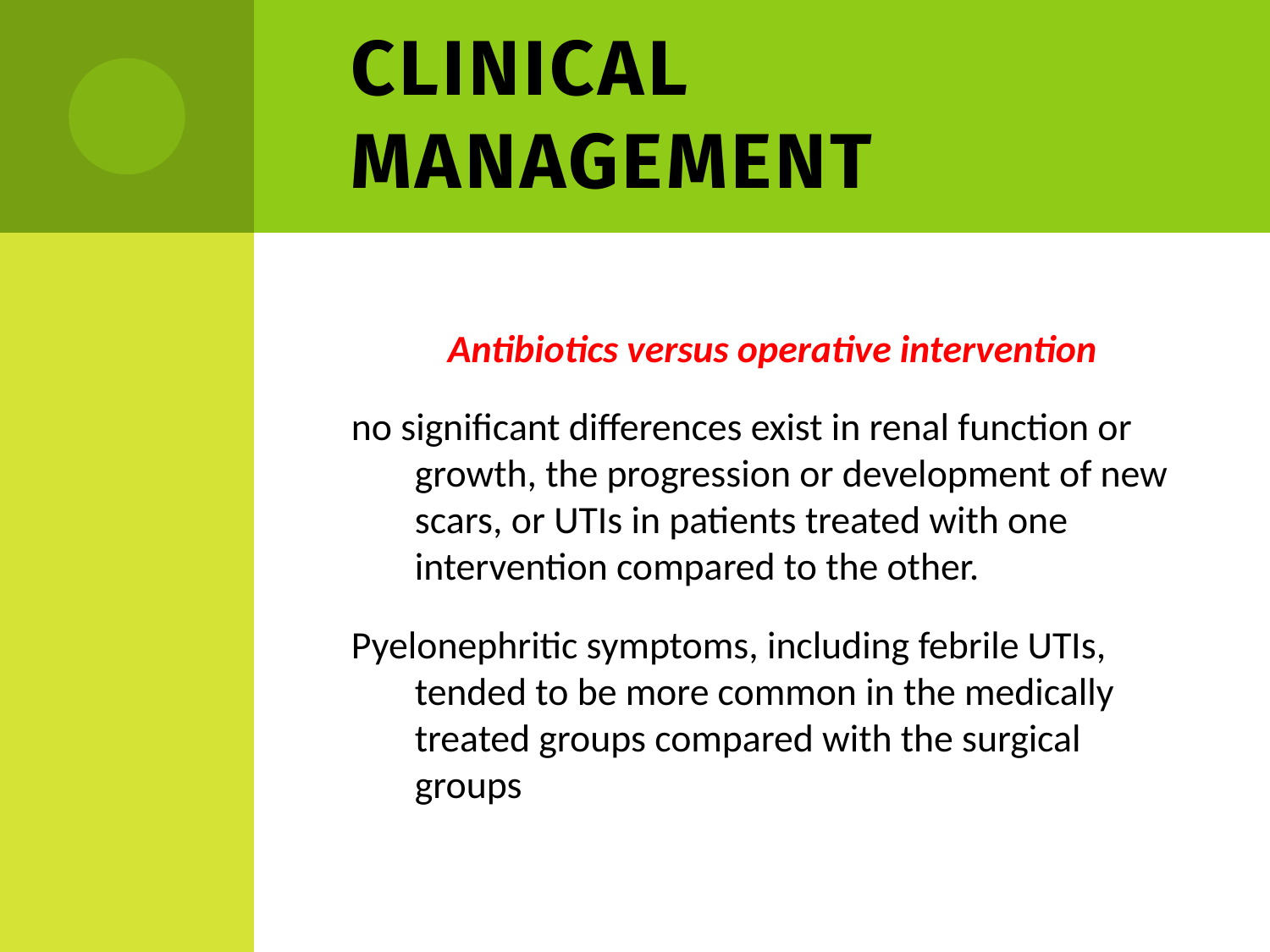

# Clinical management
Antibiotics versus operative intervention
no significant differences exist in renal function or growth, the progression or development of new scars, or UTIs in patients treated with one intervention compared to the other.
Pyelonephritic symptoms, including febrile UTIs, tended to be more common in the medically treated groups compared with the surgical groups